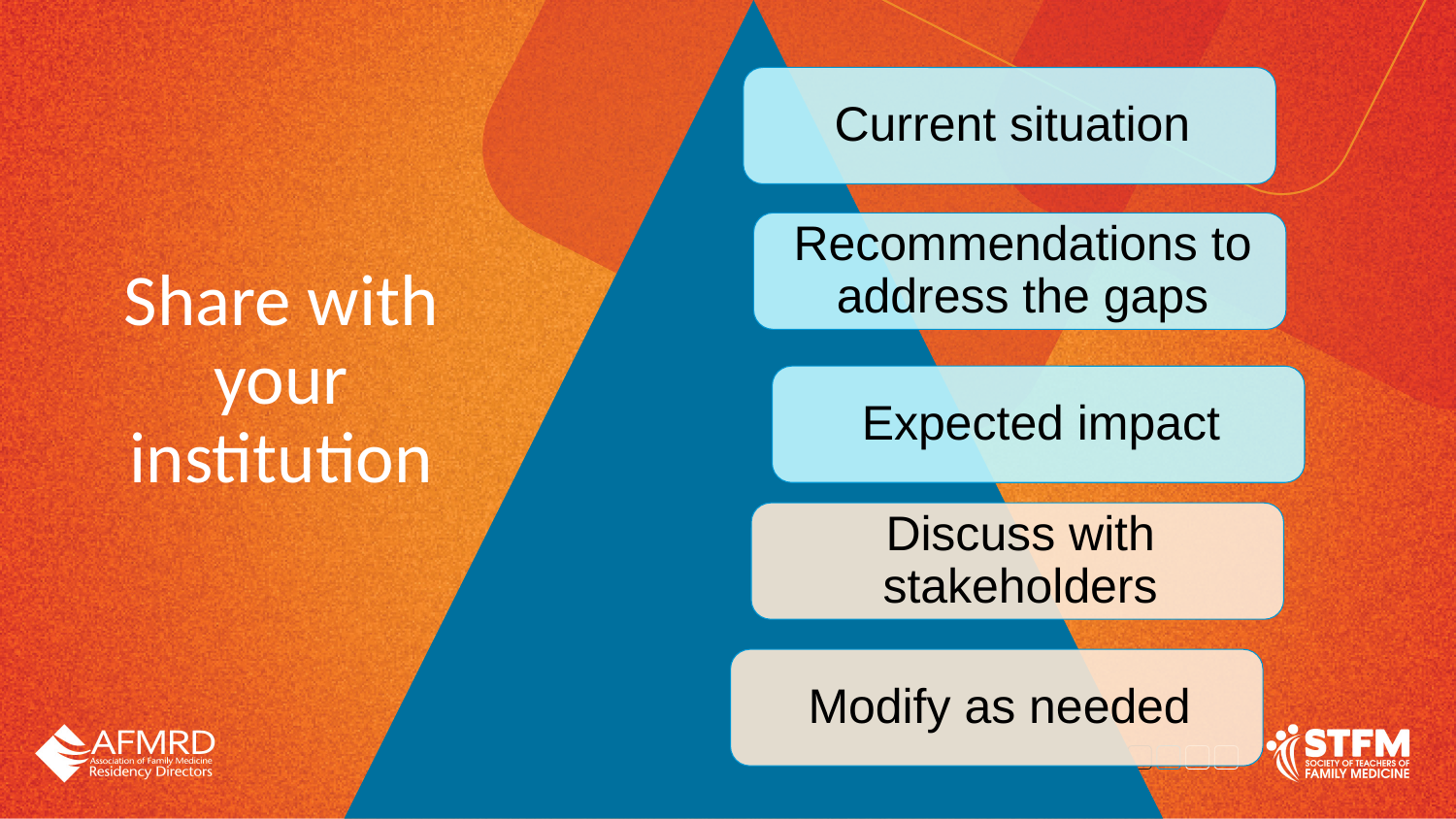

Current situation
Recommendations to address the gaps
Expected impact
Discuss with stakeholders
Modify as needed
Share with your institution